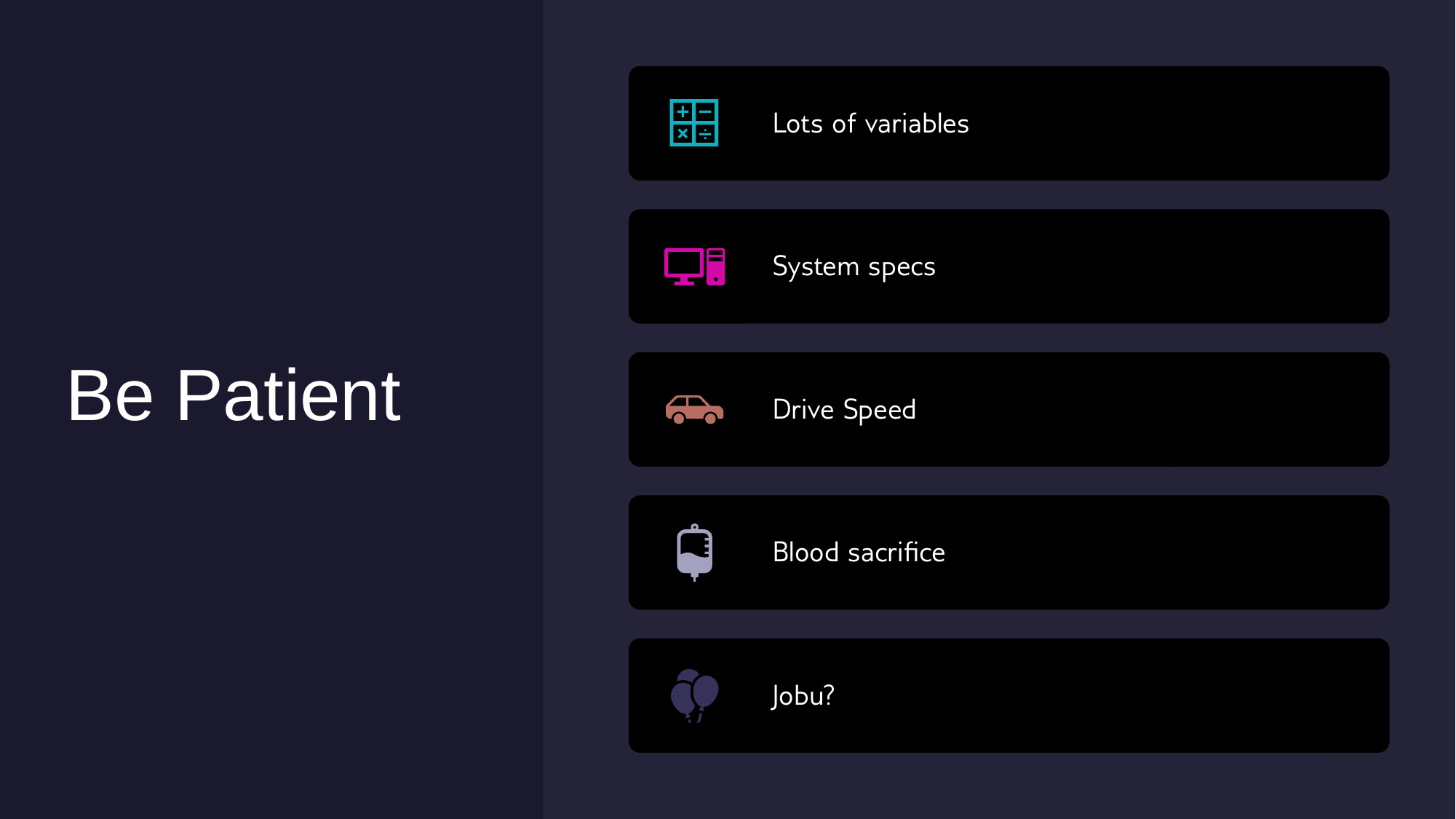

# Be Patient
Lots of variables
System specs
Drive Speed
Blood sacrifice
Jobu?